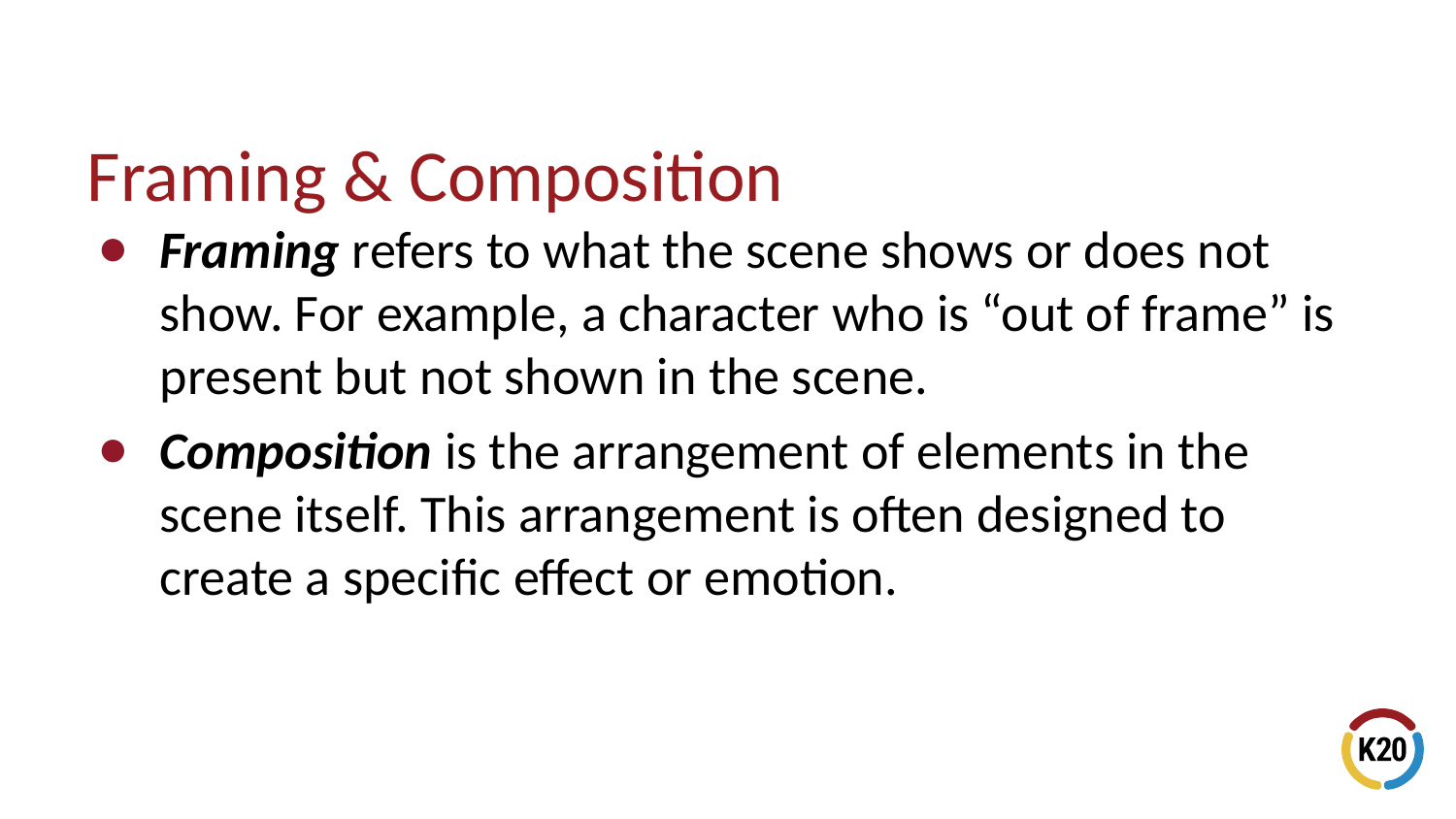

# Framing & Composition
Framing refers to what the scene shows or does not show. For example, a character who is “out of frame” is present but not shown in the scene.
Composition is the arrangement of elements in the scene itself. This arrangement is often designed to create a specific effect or emotion.